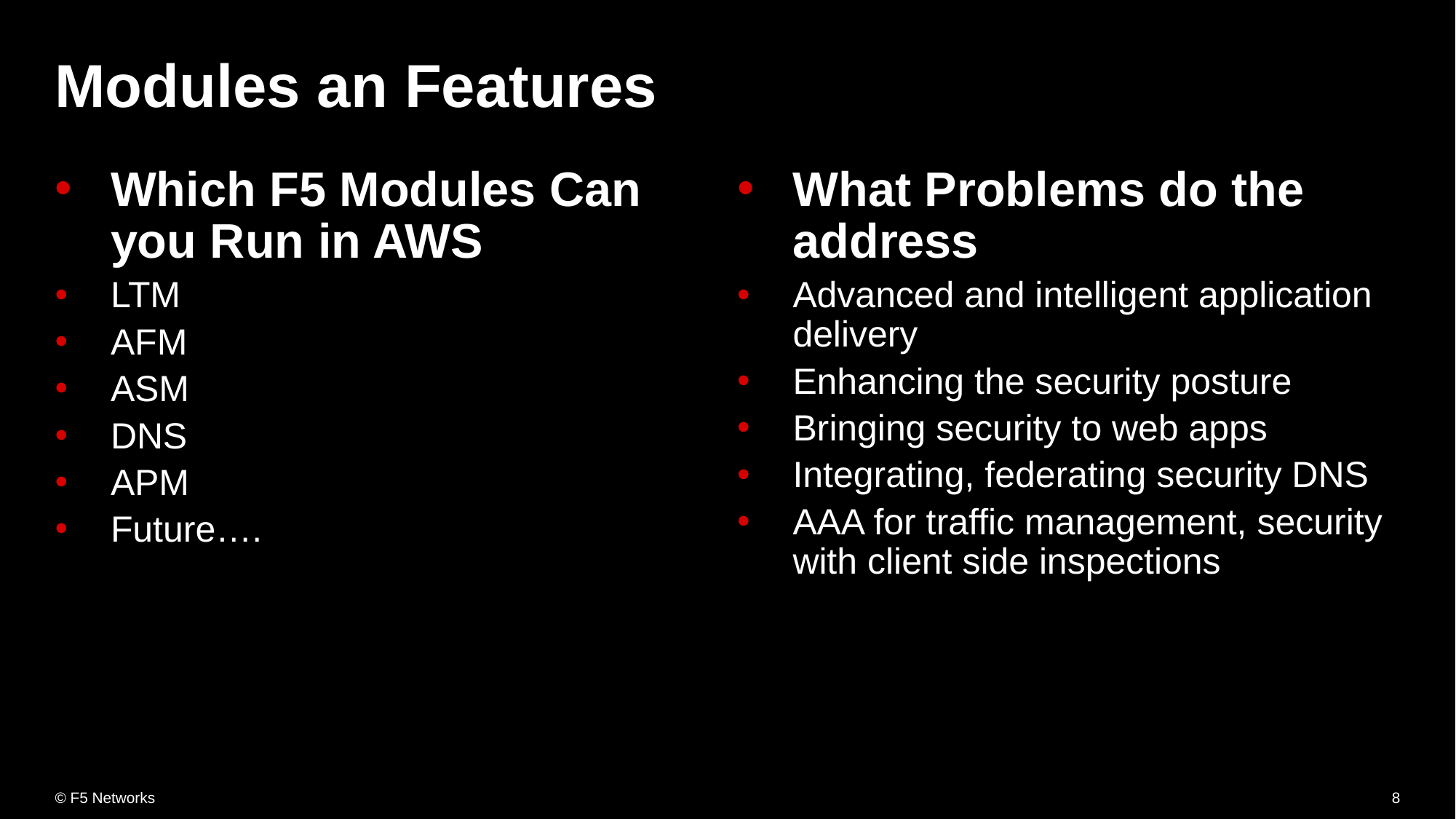

# Modules an Features
Which F5 Modules Can you Run in AWS
LTM
AFM
ASM
DNS
APM
Future….
What Problems do the address
Advanced and intelligent application delivery
Enhancing the security posture
Bringing security to web apps
Integrating, federating security DNS
AAA for traffic management, security with client side inspections
8
© F5 Networks